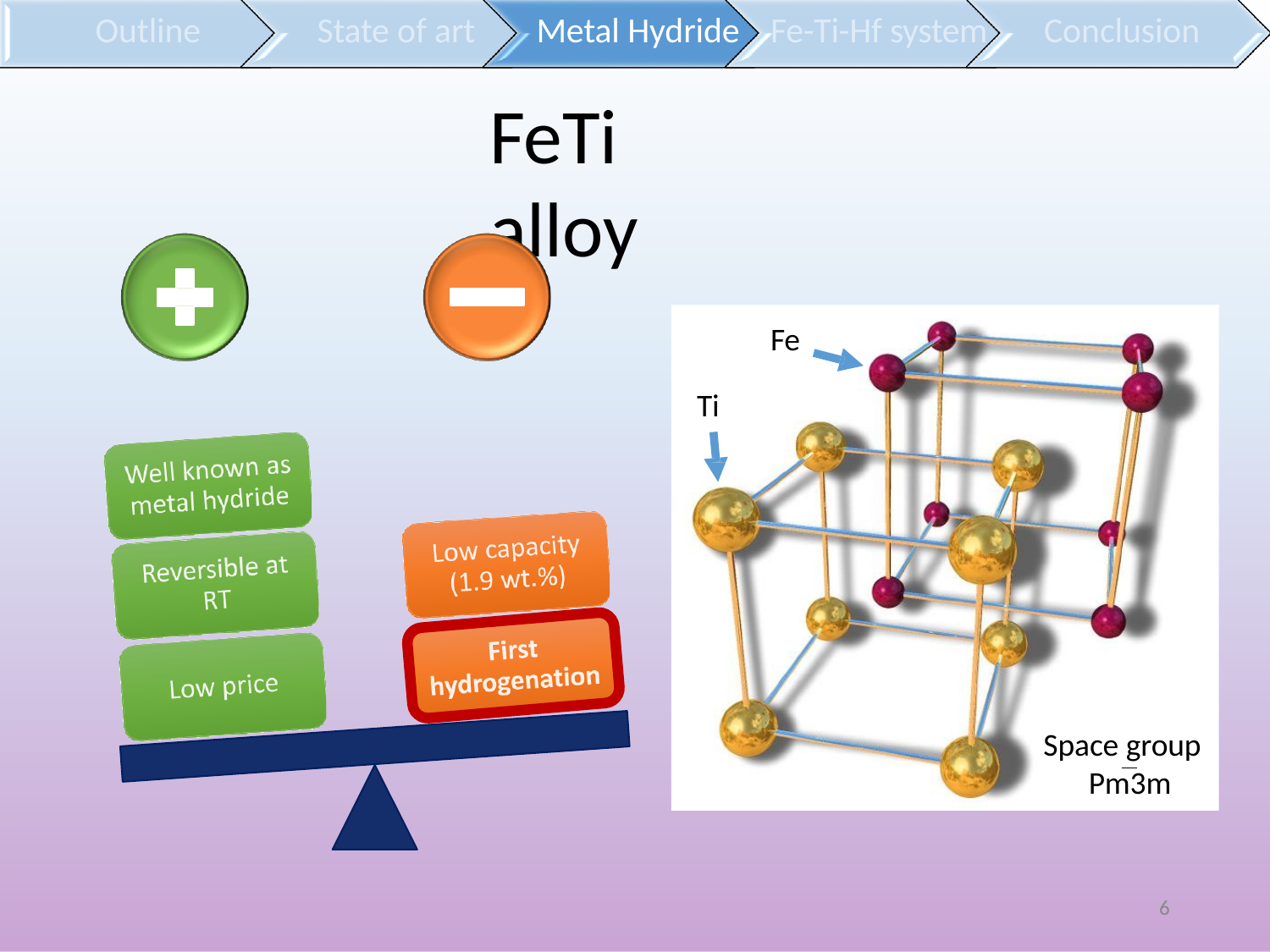

# Outline
State of art
Metal Hydride
Fe-Ti-Hf system
Conclusion
FeTi alloy

Fe
Ti

Space group  Pm3m

6